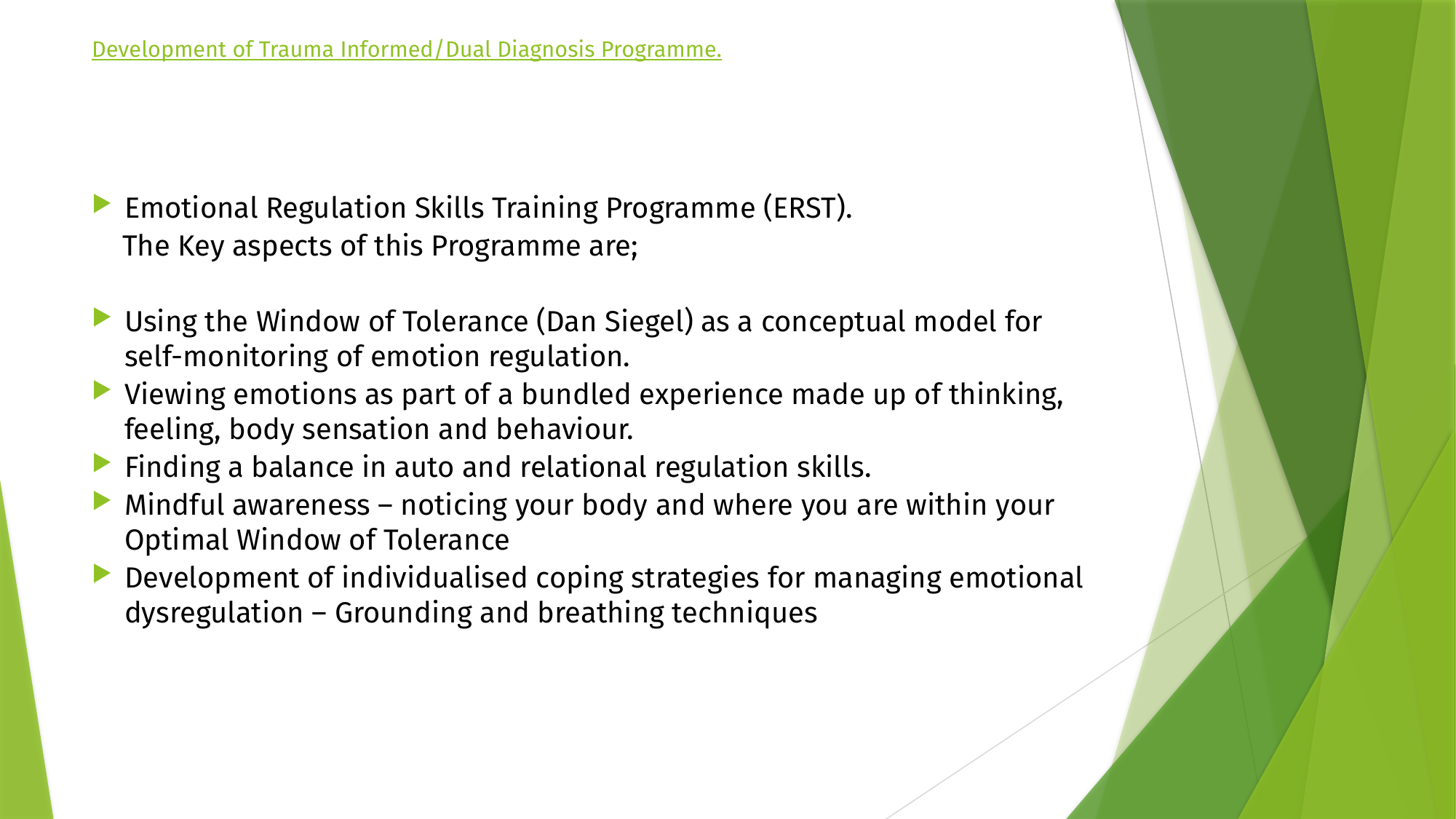

# Development of Trauma Informed/Dual Diagnosis Programme.
Emotional Regulation Skills Training Programme (ERST).
    The Key aspects of this Programme are;

Using the Window of Tolerance (Dan Siegel) as a conceptual model for self-monitoring of emotion regulation.
Viewing emotions as part of a bundled experience made up of thinking, feeling, body sensation and behaviour.
Finding a balance in auto and relational regulation skills.
Mindful awareness – noticing your body and where you are within your Optimal Window of Tolerance
Development of individualised coping strategies for managing emotional dysregulation – Grounding and breathing techniques